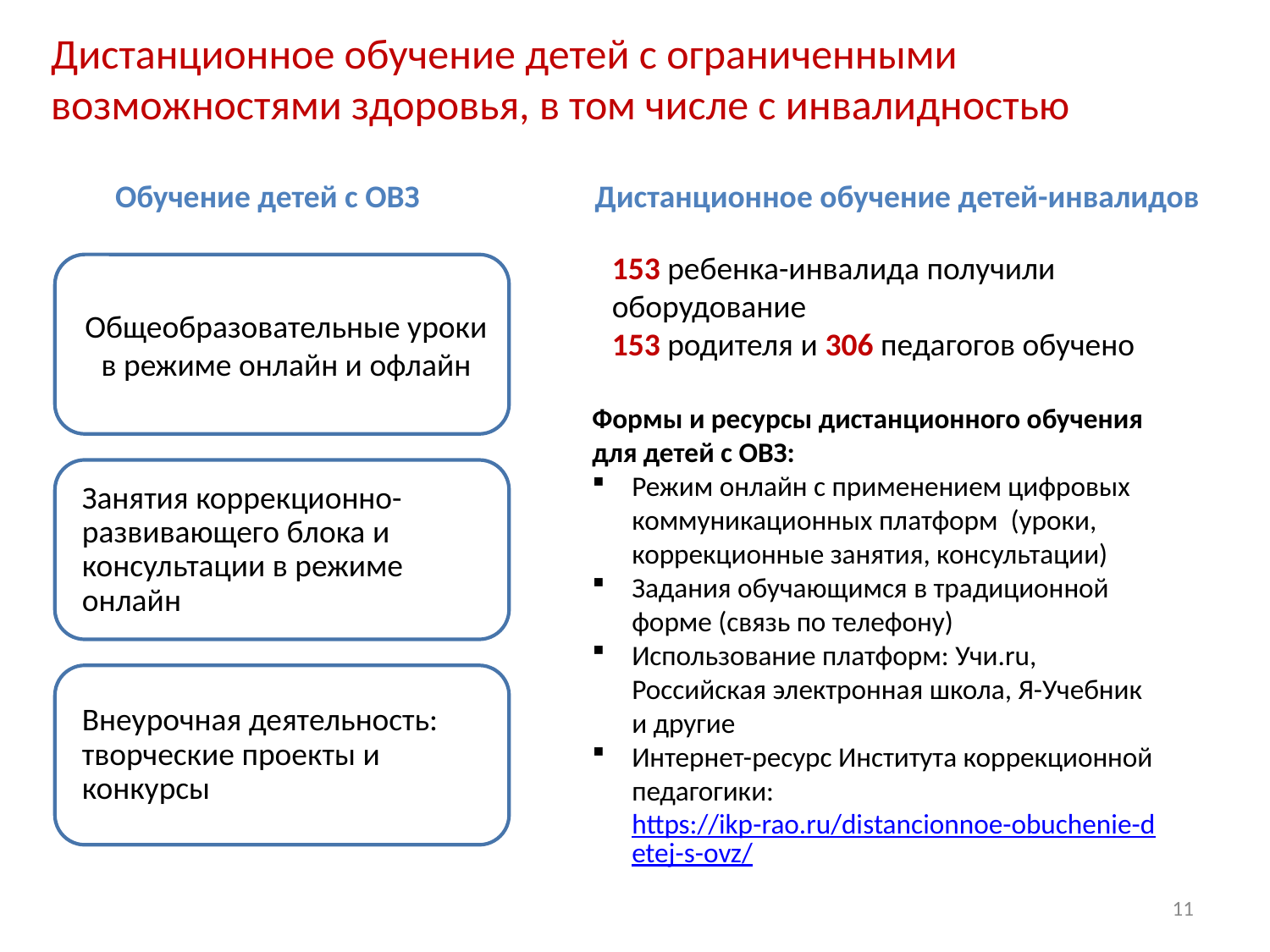

Дистанционное обучение детей с ограниченными возможностями здоровья, в том числе с инвалидностью
Обучение детей с ОВЗ
Дистанционное обучение детей-инвалидов
Общеобразовательные уроки в режиме онлайн и офлайн
Занятия коррекционно-развивающего блока и консультации в режиме онлайн
Внеурочная деятельность: творческие проекты и конкурсы
153 ребенка-инвалида получили оборудование
153 родителя и 306 педагогов обучено
Формы и ресурсы дистанционного обучения для детей с ОВЗ:
Режим онлайн с применением цифровых коммуникационных платформ  (уроки, коррекционные занятия, консультации)
Задания обучающимся в традиционной форме (связь по телефону)
Использование платформ: Учи.ru, Российская электронная школа, Я-Учебник и другие
Интернет-ресурс Института коррекционной педагогики: https://ikp-rao.ru/distancionnoe-obuchenie-detej-s-ovz/

11